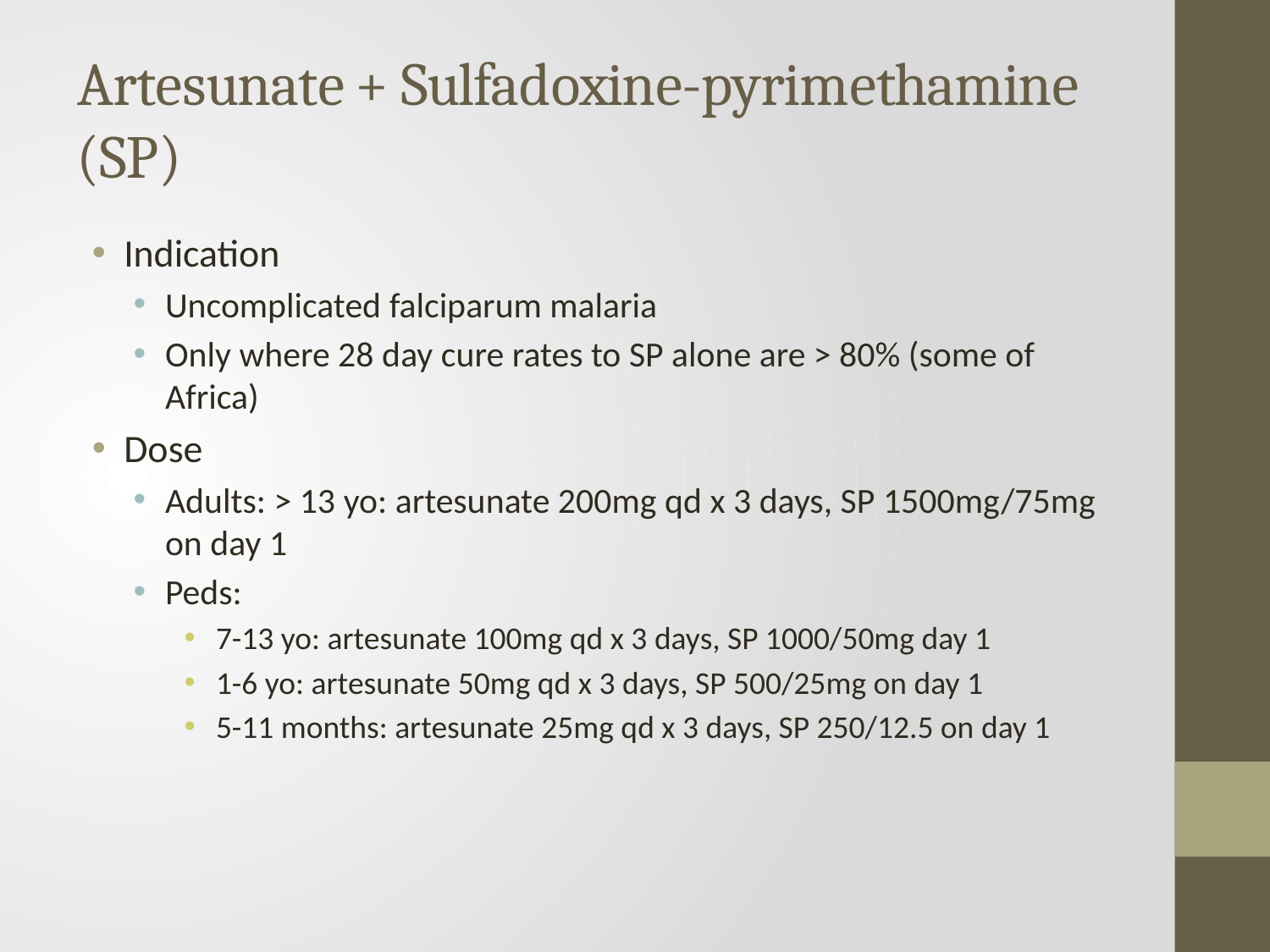

# Artesunate + Sulfadoxine-pyrimethamine (SP)
Indication
Uncomplicated falciparum malaria
Only where 28 day cure rates to SP alone are > 80% (some of Africa)
Dose
Adults: > 13 yo: artesunate 200mg qd x 3 days, SP 1500mg/75mg on day 1
Peds:
7-13 yo: artesunate 100mg qd x 3 days, SP 1000/50mg day 1
1-6 yo: artesunate 50mg qd x 3 days, SP 500/25mg on day 1
5-11 months: artesunate 25mg qd x 3 days, SP 250/12.5 on day 1